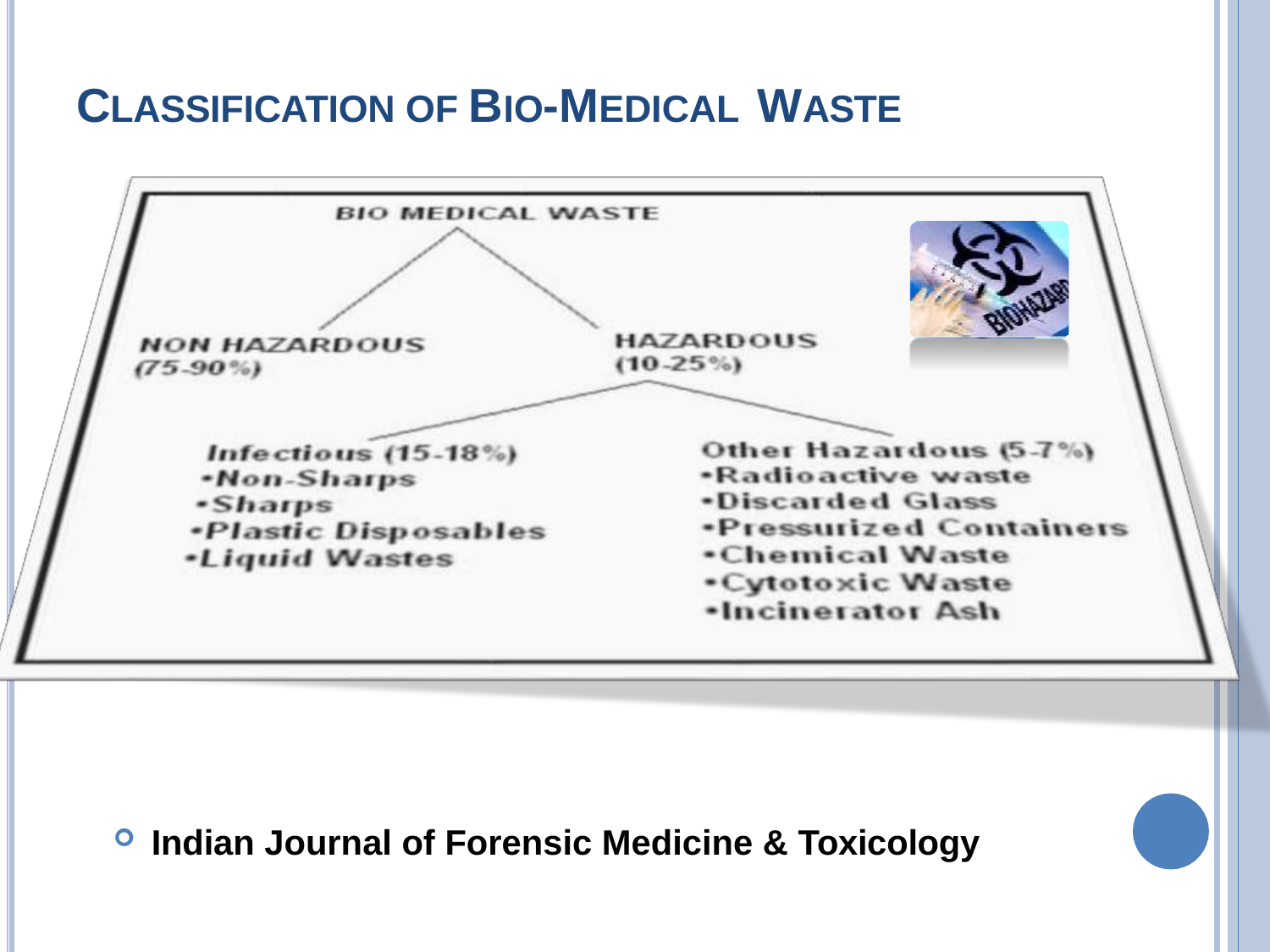

# CLASSIFICATION OF BIO-MEDICAL WASTE

Indian Journal of Forensic Medicine & Toxicology